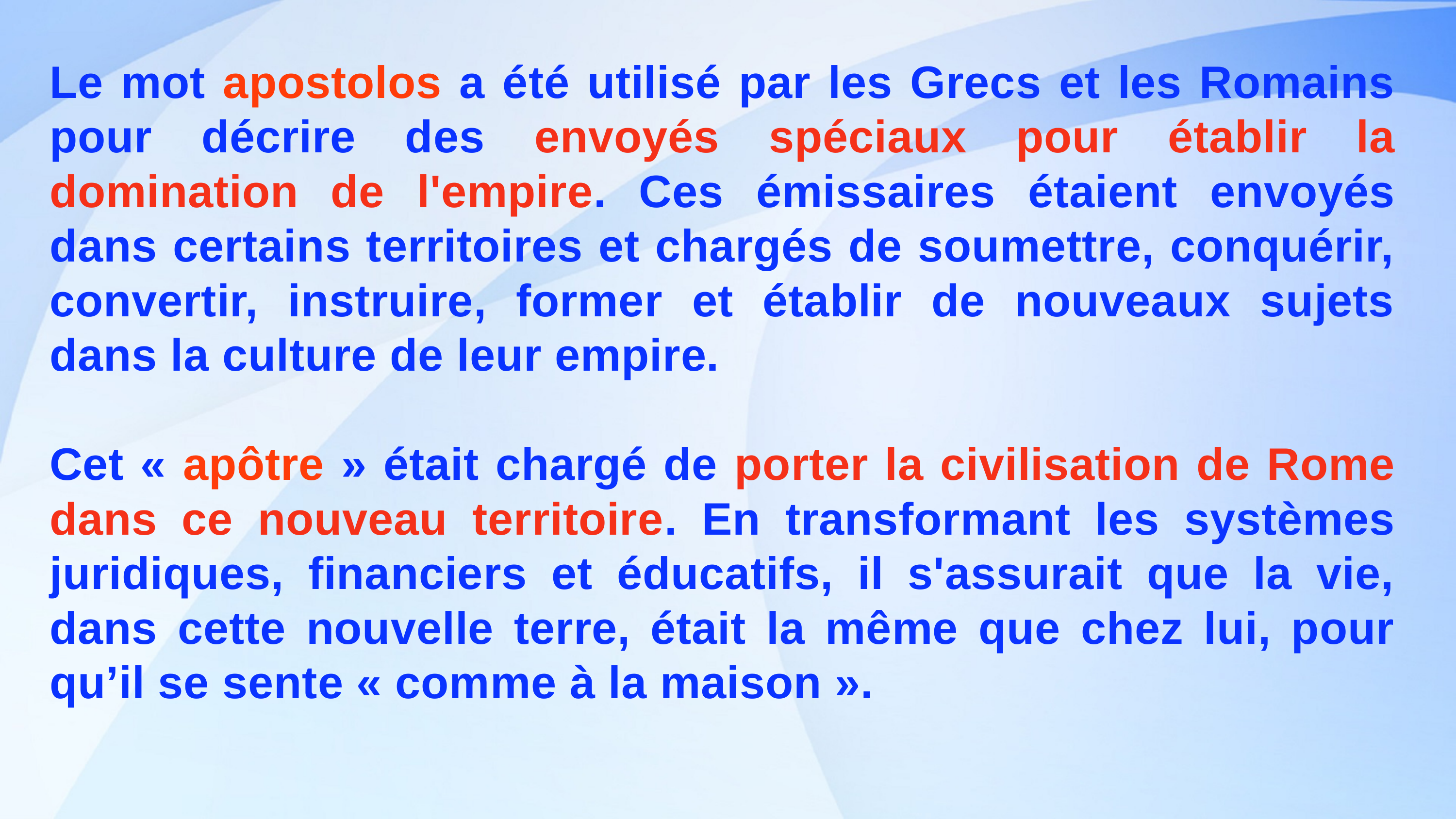

Le mot apostolos a été utilisé par les Grecs et les Romains pour décrire des envoyés spéciaux pour établir la domination de l'empire. Ces émissaires étaient envoyés dans certains territoires et chargés de soumettre, conquérir, convertir, instruire, former et établir de nouveaux sujets dans la culture de leur empire.

Cet « apôtre » était chargé de porter la civilisation de Rome dans ce nouveau territoire. En transformant les systèmes juridiques, financiers et éducatifs, il s'assurait que la vie, dans cette nouvelle terre, était la même que chez lui, pour qu’il se sente « comme à la maison ».